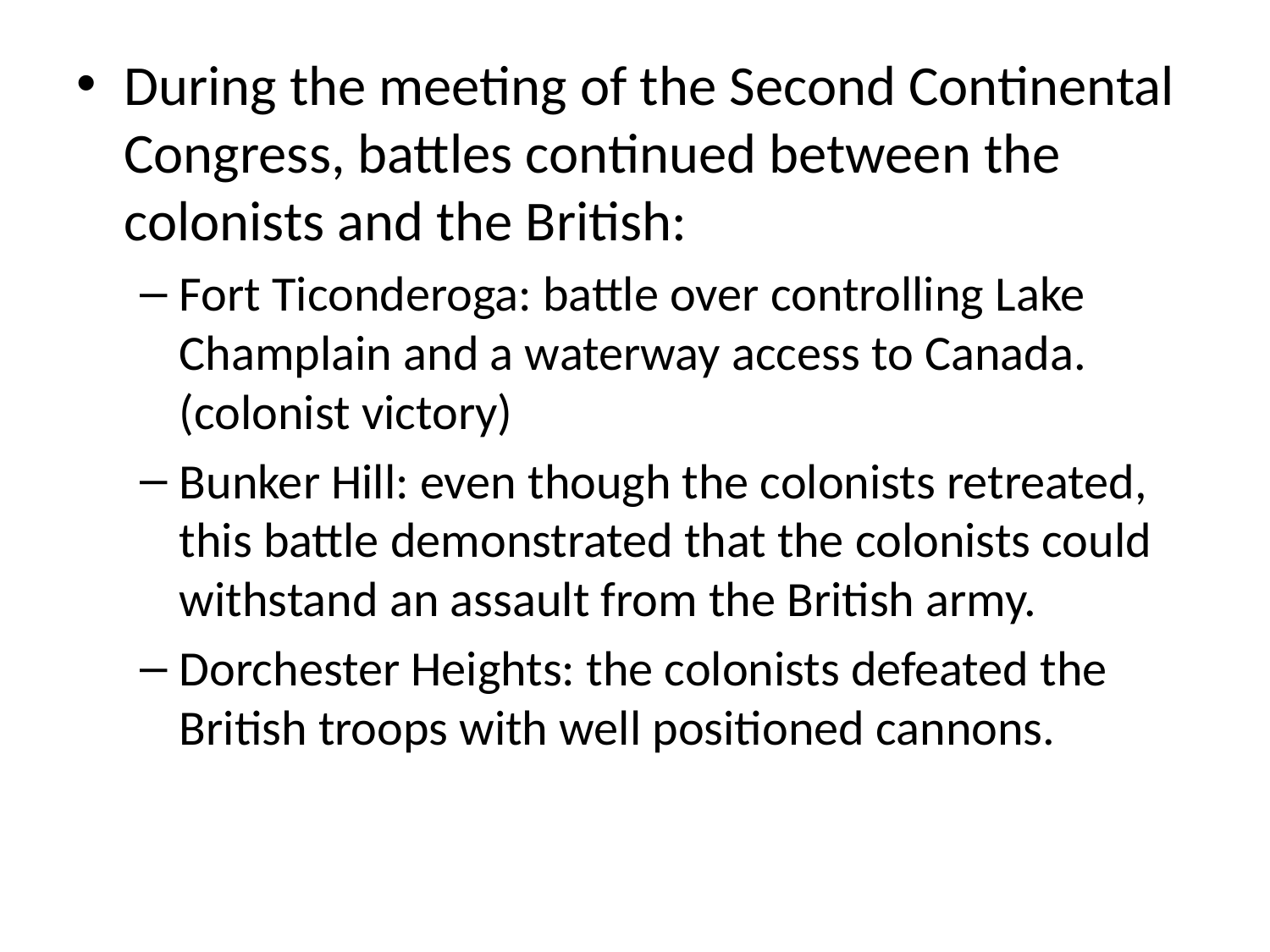

During the meeting of the Second Continental Congress, battles continued between the colonists and the British:
Fort Ticonderoga: battle over controlling Lake Champlain and a waterway access to Canada. (colonist victory)
Bunker Hill: even though the colonists retreated, this battle demonstrated that the colonists could withstand an assault from the British army.
Dorchester Heights: the colonists defeated the British troops with well positioned cannons.